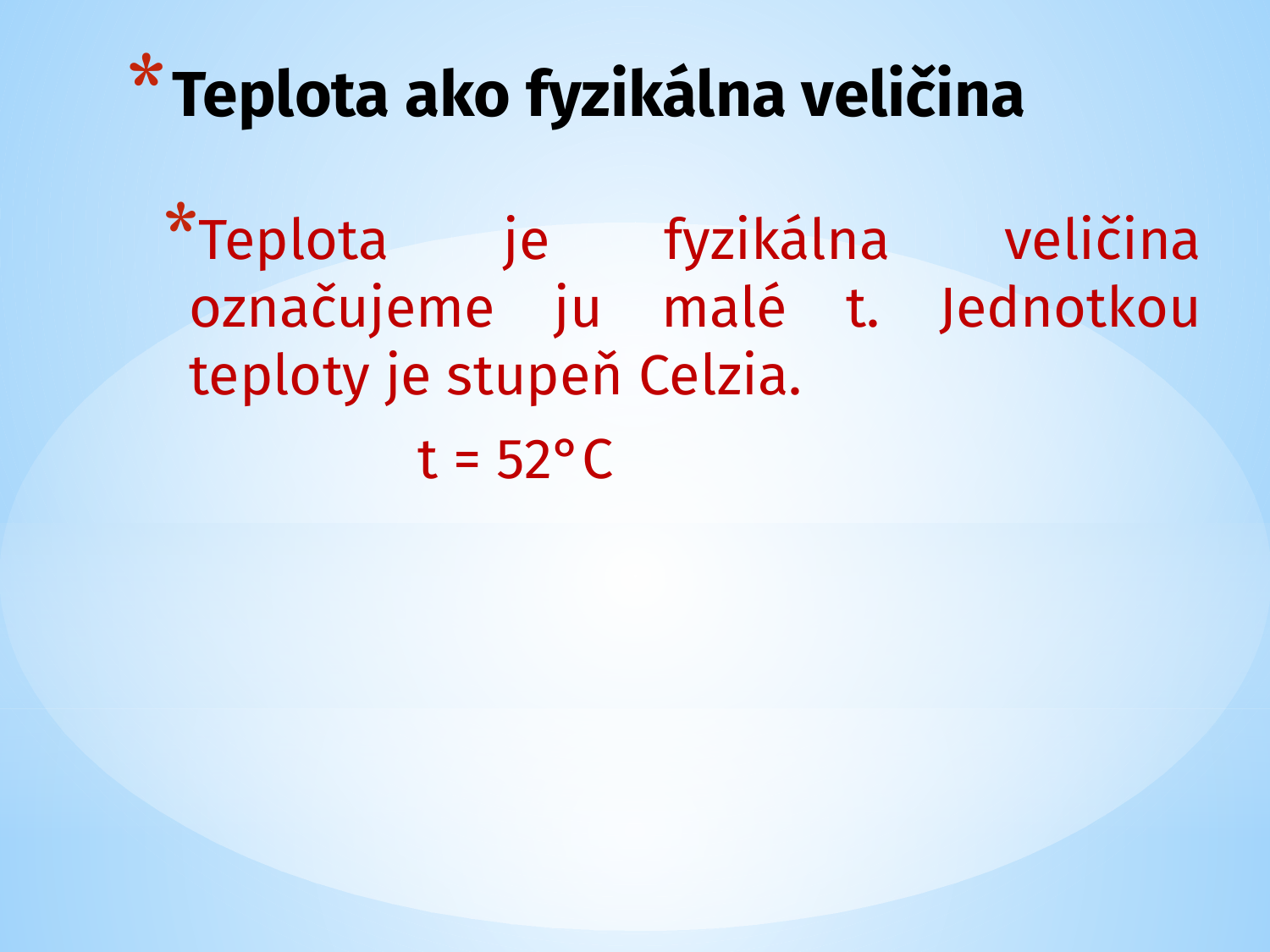

# Teplota ako fyzikálna veličina
Teplota je fyzikálna veličina označujeme ju malé t. Jednotkou teploty je stupeň Celzia.
		t = 52°C